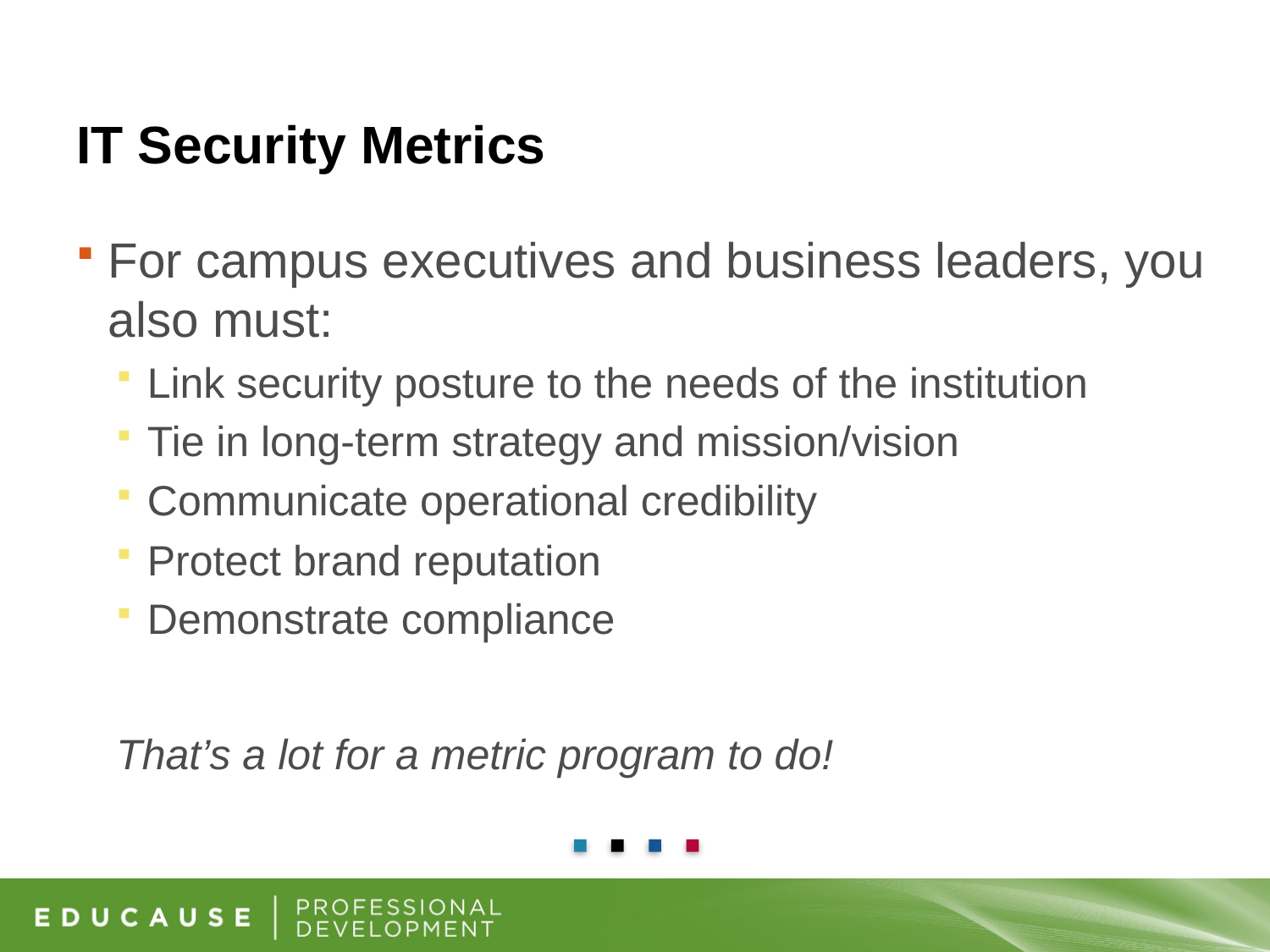

# IT Security Metrics
For campus executives and business leaders, you also must:
Link security posture to the needs of the institution
Tie in long-term strategy and mission/vision
Communicate operational credibility
Protect brand reputation
Demonstrate compliance

That’s a lot for a metric program to do!